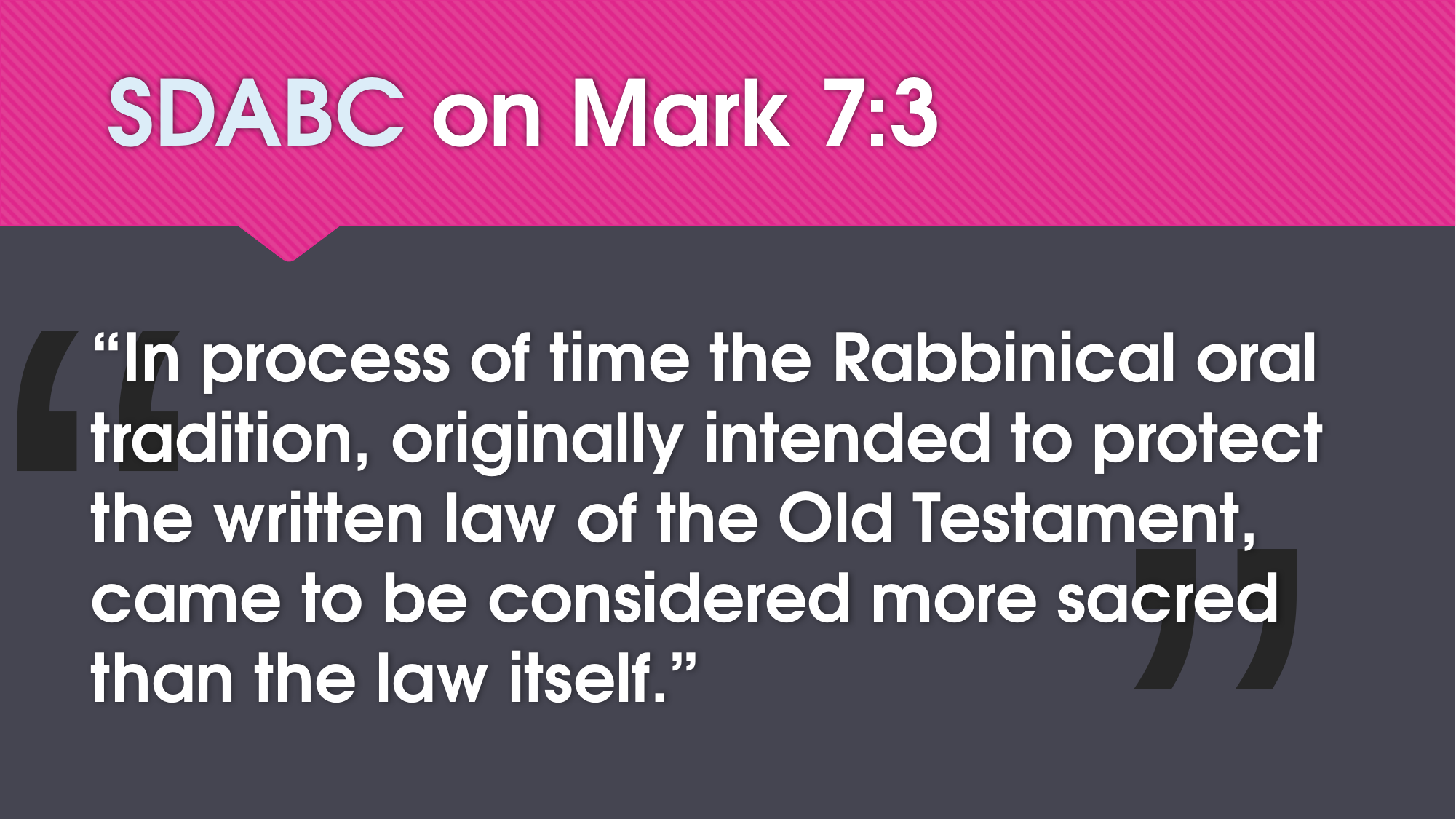

# SDABC on Mark 7:3
“
“In process of time the Rabbinical oral tradition, originally intended to protect the written law of the Old Testament, came to be considered more sacred than the law itself.”
”